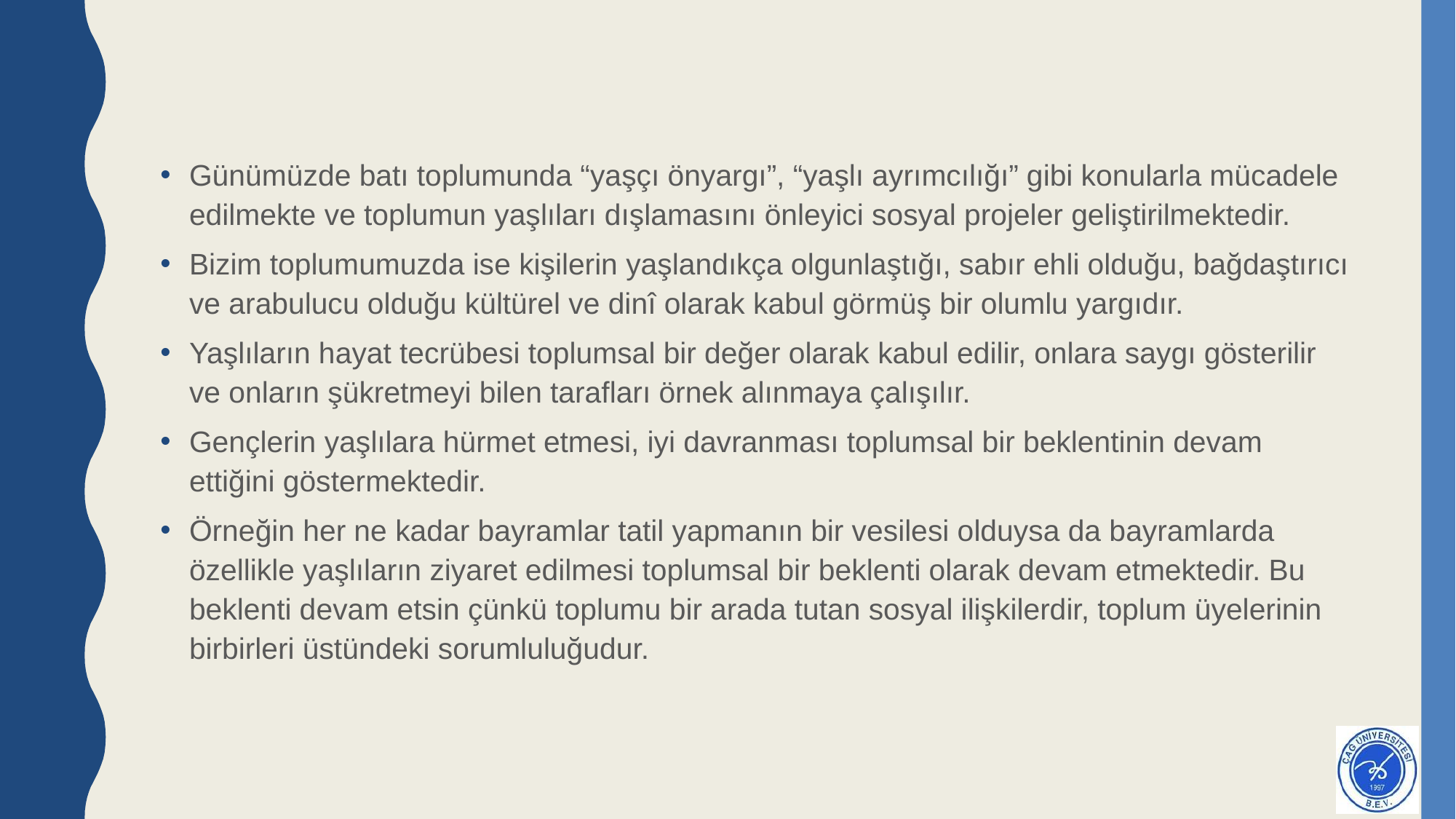

#
Günümüzde batı toplumunda “yaşçı önyargı”, “yaşlı ayrımcılığı” gibi konularla mücadele edilmekte ve toplumun yaşlıları dışlamasını önleyici sosyal projeler geliştirilmektedir.
Bizim toplumumuzda ise kişilerin yaşlandıkça olgunlaştığı, sabır ehli olduğu, bağdaştırıcı ve arabulucu olduğu kültürel ve dinî olarak kabul görmüş bir olumlu yargıdır.
Yaşlıların hayat tecrübesi toplumsal bir değer olarak kabul edilir, onlara saygı gösterilir ve onların şükretmeyi bilen tarafları örnek alınmaya çalışılır.
Gençlerin yaşlılara hürmet etmesi, iyi davranması toplumsal bir beklentinin devam ettiğini göstermektedir.
Örneğin her ne kadar bayramlar tatil yapmanın bir vesilesi olduysa da bayramlarda özellikle yaşlıların ziyaret edilmesi toplumsal bir beklenti olarak devam etmektedir. Bu beklenti devam etsin çünkü toplumu bir arada tutan sosyal ilişkilerdir, toplum üyelerinin birbirleri üstündeki sorumluluğudur.